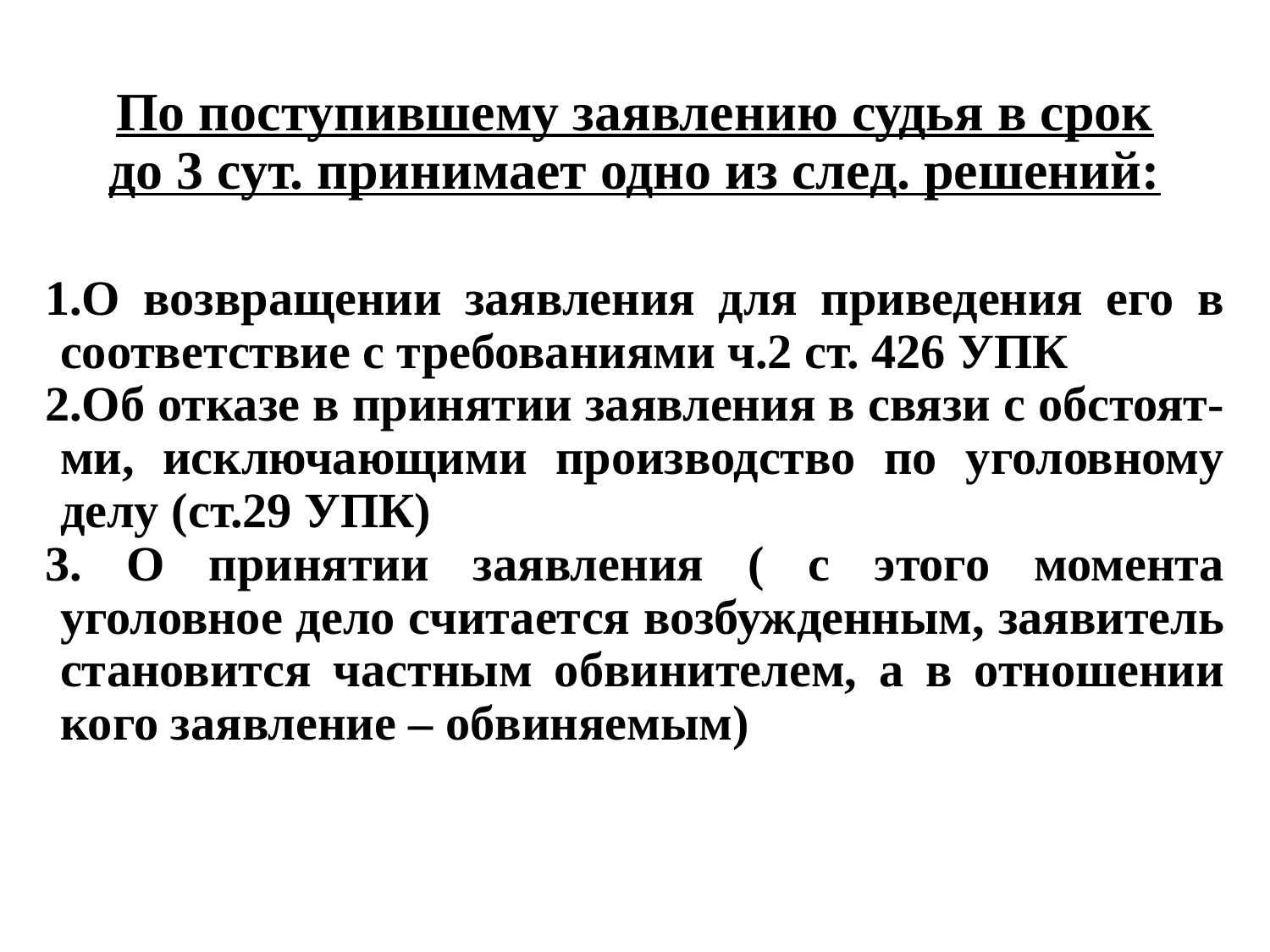

# По поступившему заявлению судья в срок до 3 сут. принимает одно из след. решений:
О возвращении заявления для приведения его в соответствие с требованиями ч.2 ст. 426 УПК
Об отказе в принятии заявления в связи с обстоят-ми, исключающими производство по уголовному делу (ст.29 УПК)
 О принятии заявления ( с этого момента уголовное дело считается возбужденным, заявитель становится частным обвинителем, а в отношении кого заявление – обвиняемым)